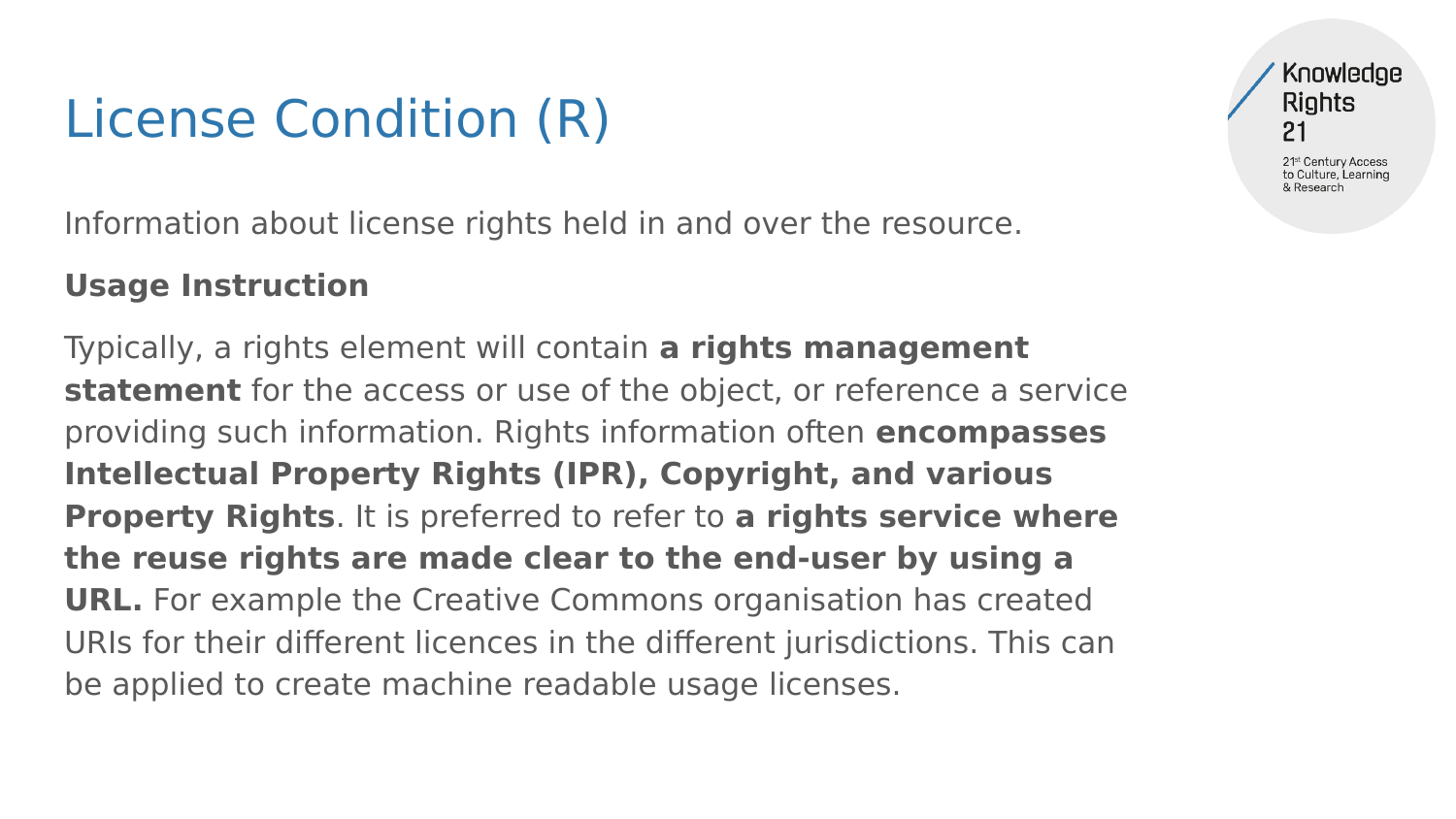

# License Condition (R)
Information about license rights held in and over the resource.
Usage Instruction
Typically, a rights element will contain a rights management statement for the access or use of the object, or reference a service providing such information. Rights information often encompasses Intellectual Property Rights (IPR), Copyright, and various Property Rights. It is preferred to refer to a rights service where the reuse rights are made clear to the end-user by using a URL. For example the Creative Commons organisation has created URIs for their different licences in the different jurisdictions. This can be applied to create machine readable usage licenses.